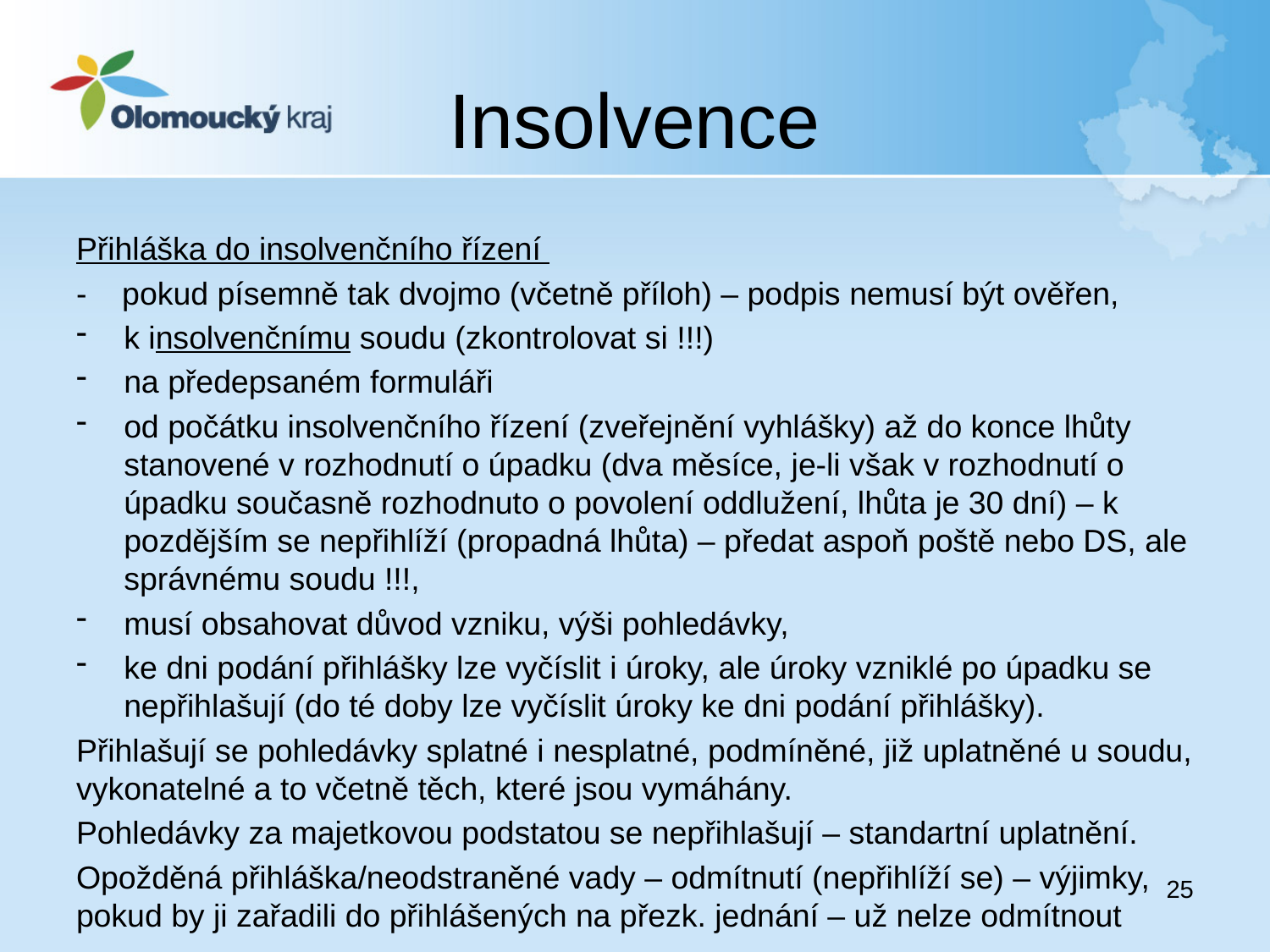

# Insolvence
Přihláška do insolvenčního řízení
-    pokud písemně tak dvojmo (včetně příloh) – podpis nemusí být ověřen,
k insolvenčnímu soudu (zkontrolovat si !!!)
na předepsaném formuláři
od počátku insolvenčního řízení (zveřejnění vyhlášky) až do konce lhůty stanovené v rozhodnutí o úpadku (dva měsíce, je-li však v rozhodnutí o úpadku současně rozhodnuto o povolení oddlužení, lhůta je 30 dní) – k pozdějším se nepřihlíží (propadná lhůta) – předat aspoň poště nebo DS, ale správnému soudu !!!,
musí obsahovat důvod vzniku, výši pohledávky,
ke dni podání přihlášky lze vyčíslit i úroky, ale úroky vzniklé po úpadku se nepřihlašují (do té doby lze vyčíslit úroky ke dni podání přihlášky).
Přihlašují se pohledávky splatné i nesplatné, podmíněné, již uplatněné u soudu, vykonatelné a to včetně těch, které jsou vymáhány.
Pohledávky za majetkovou podstatou se nepřihlašují – standartní uplatnění.
Opožděná přihláška/neodstraněné vady – odmítnutí (nepřihlíží se) – výjimky, pokud by ji zařadili do přihlášených na přezk. jednání – už nelze odmítnout
25